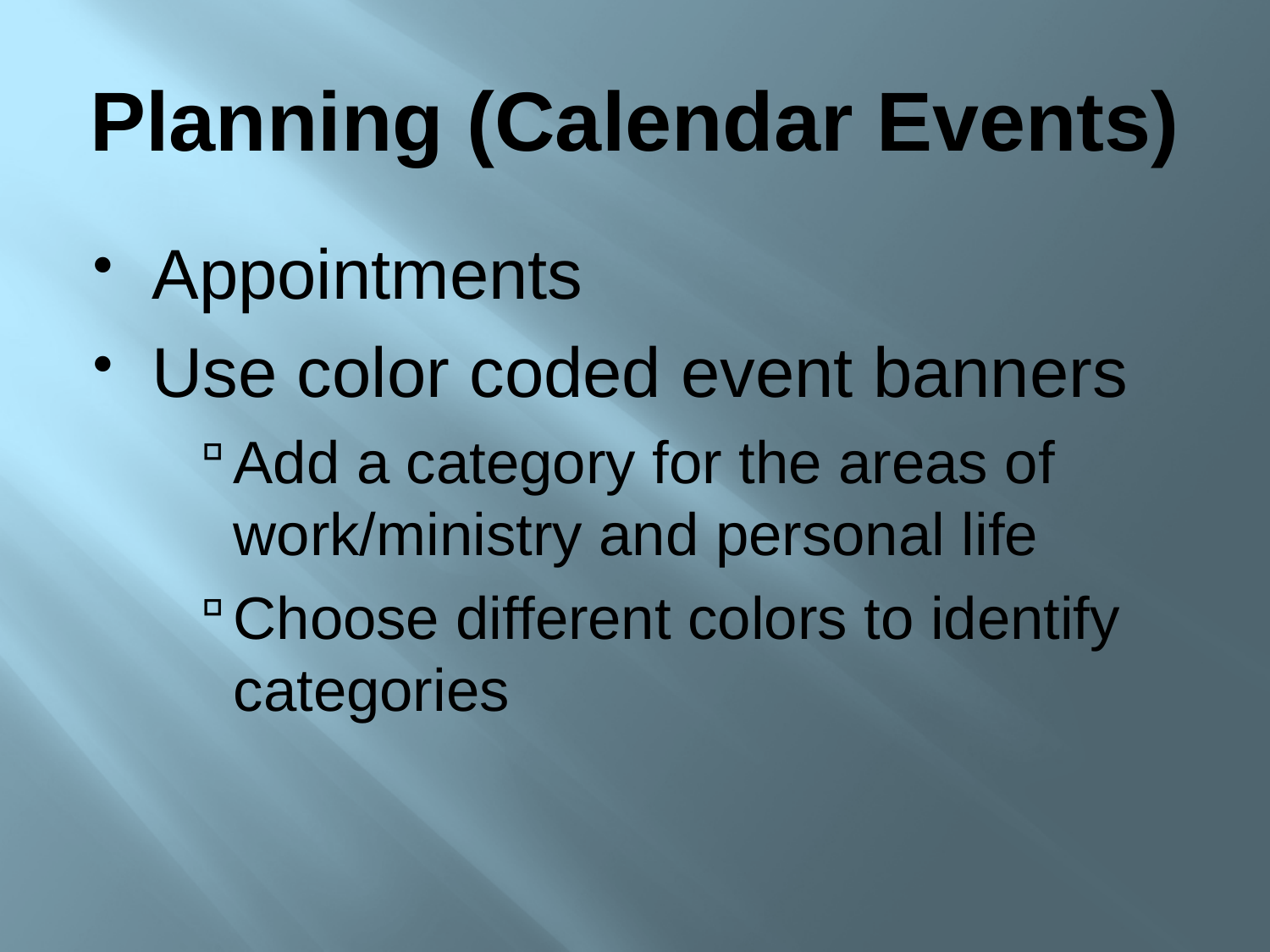

# Planning (Calendar Events)
Appointments
Use color coded event banners
Add a category for the areas of work/ministry and personal life
Choose different colors to identify categories